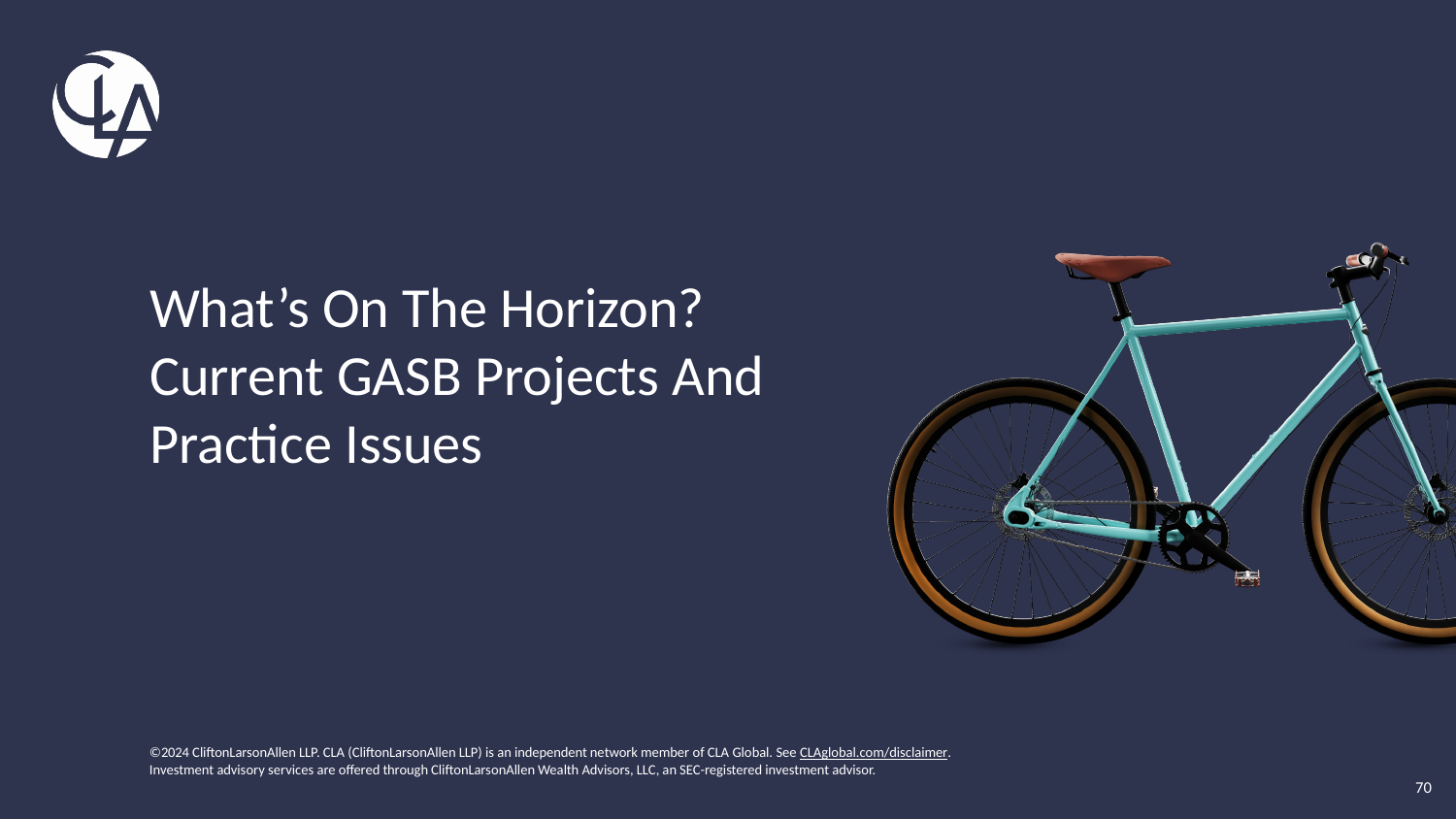

# What’s On The Horizon? Current GASB Projects And Practice Issues

70